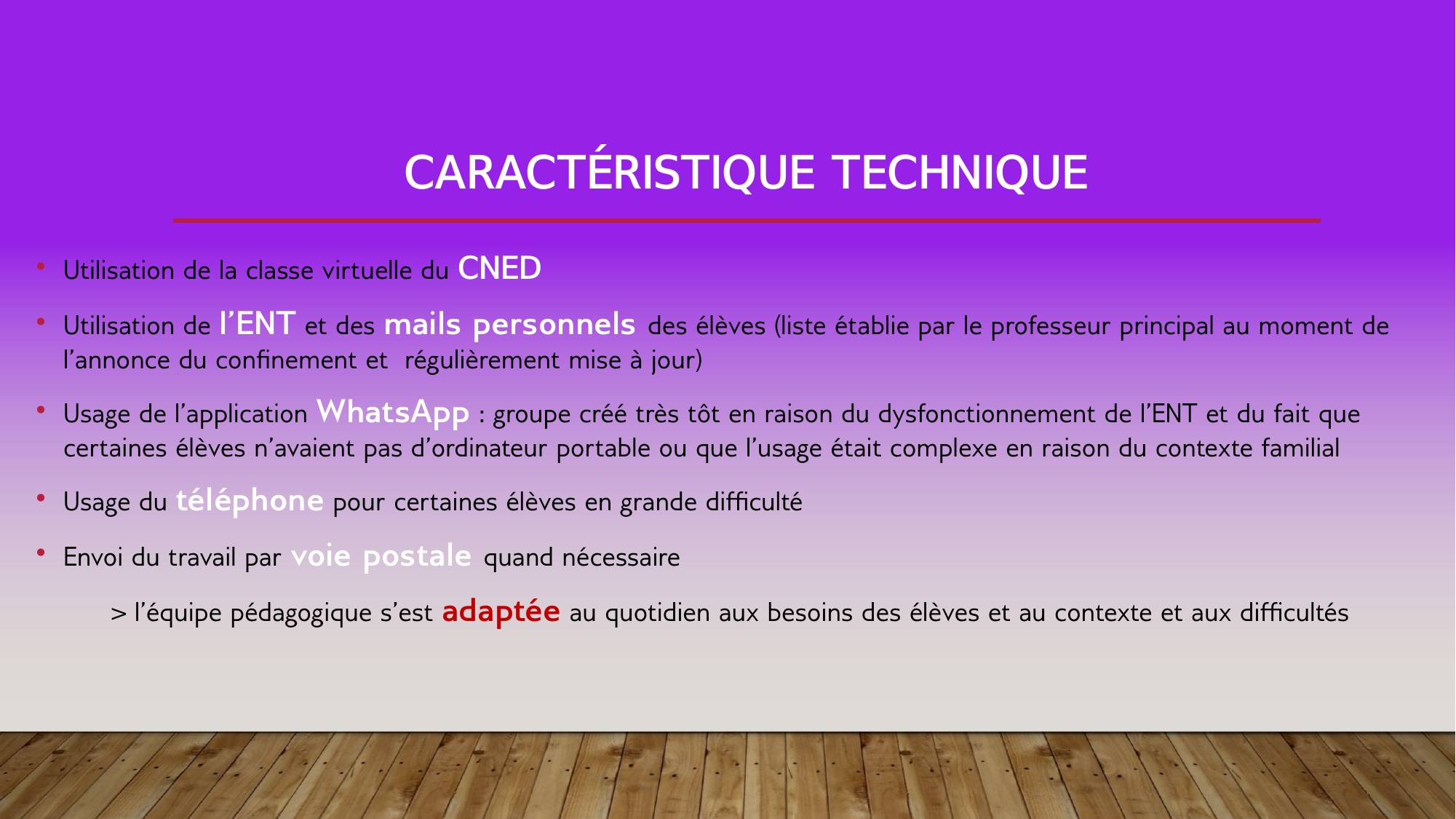

# caractéristique technique
Utilisation de la classe virtuelle du CNED
Utilisation de l’ENT et des mails personnels des élèves (liste établie par le professeur principal au moment de l’annonce du confinement et  régulièrement mise à jour)
Usage de l’application WhatsApp : groupe créé très tôt en raison du dysfonctionnement de l’ENT et du fait que certaines élèves n’avaient pas d’ordinateur portable ou que l’usage était complexe en raison du contexte familial
Usage du téléphone pour certaines élèves en grande difficulté
Envoi du travail par voie postale quand nécessaire
> l’équipe pédagogique s’est adaptée au quotidien aux besoins des élèves et au contexte et aux difficultés